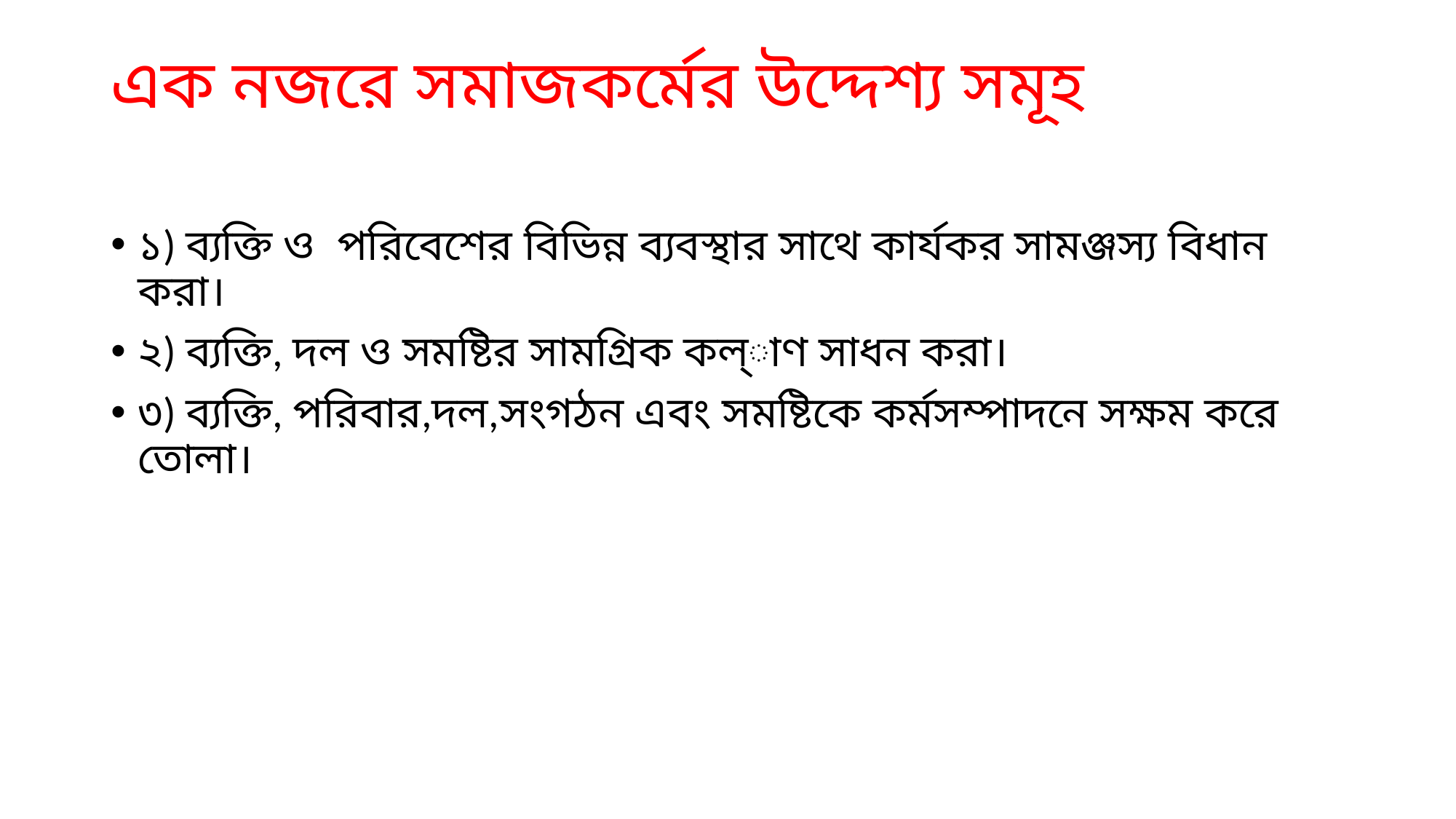

# এক নজরে সমাজকর্মের উদ্দেশ্য সমূহ
১) ব্যক্তি ও  পরিবেশের বিভিন্ন ব্যবস্থার সাথে কার্যকর সামঞ্জস্য বিধান  করা।
২) ব্যক্তি, দল ও সমষ্টির সামগ্রিক কল্াণ সাধন করা।
৩) ব্যক্তি, পরিবার,দল,সংগঠন এবং সমষ্টিকে কর্মসম্পাদনে সক্ষম করে তোলা।